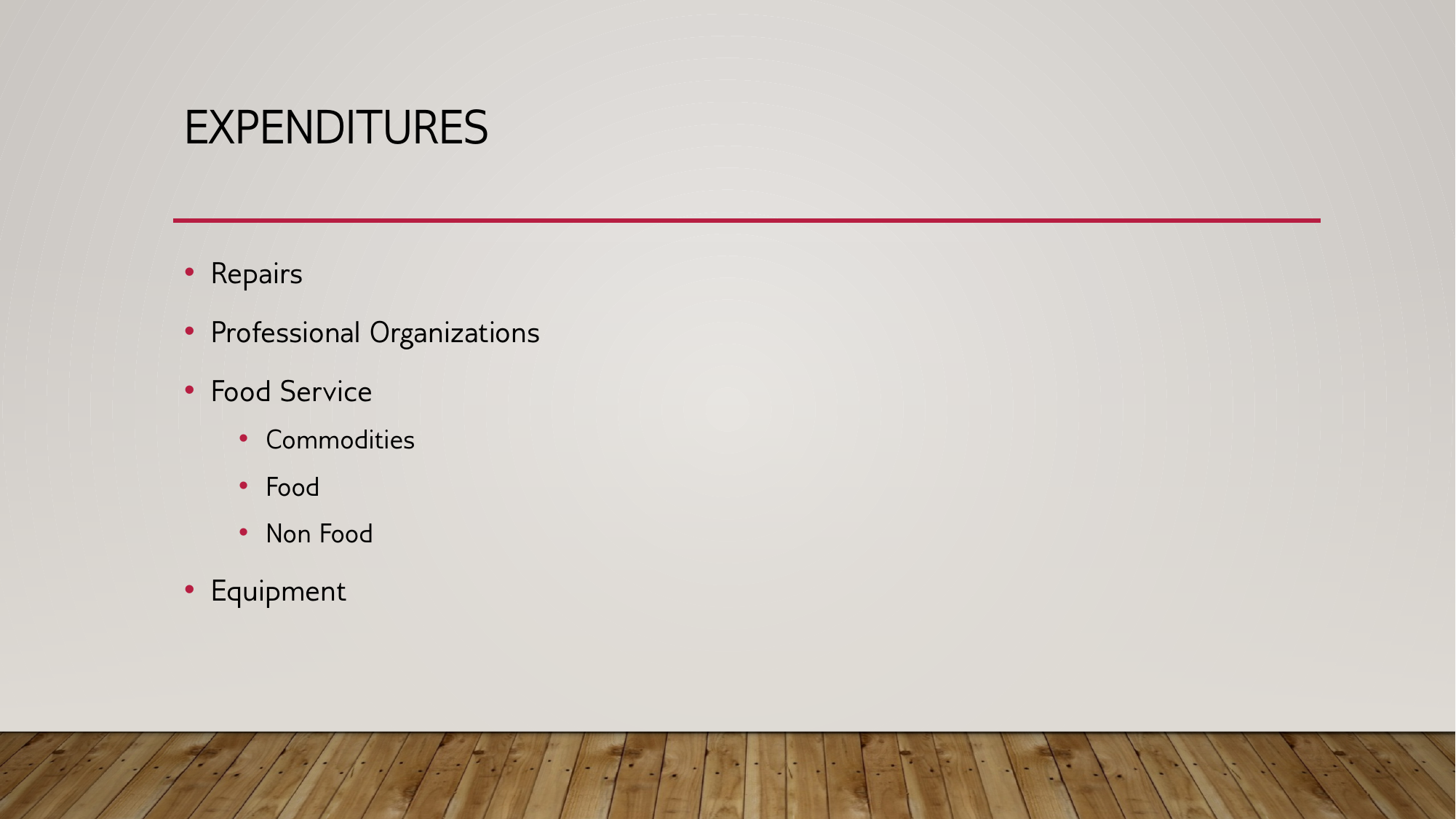

# Expenditures
Repairs
Professional Organizations
Food Service
Commodities
Food
Non Food
Equipment